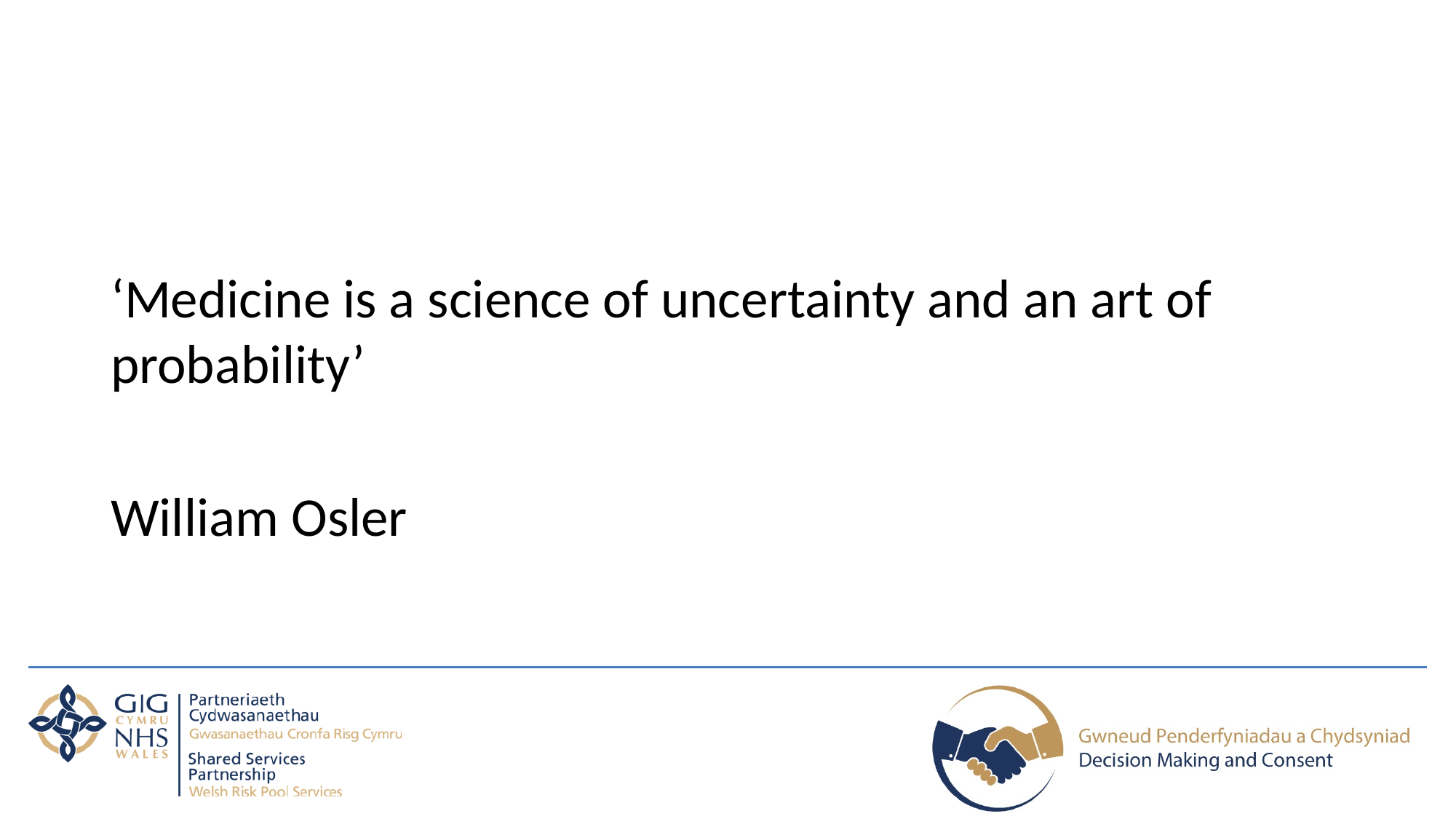

‘Medicine is a science of uncertainty and an art of probability’

William Osler